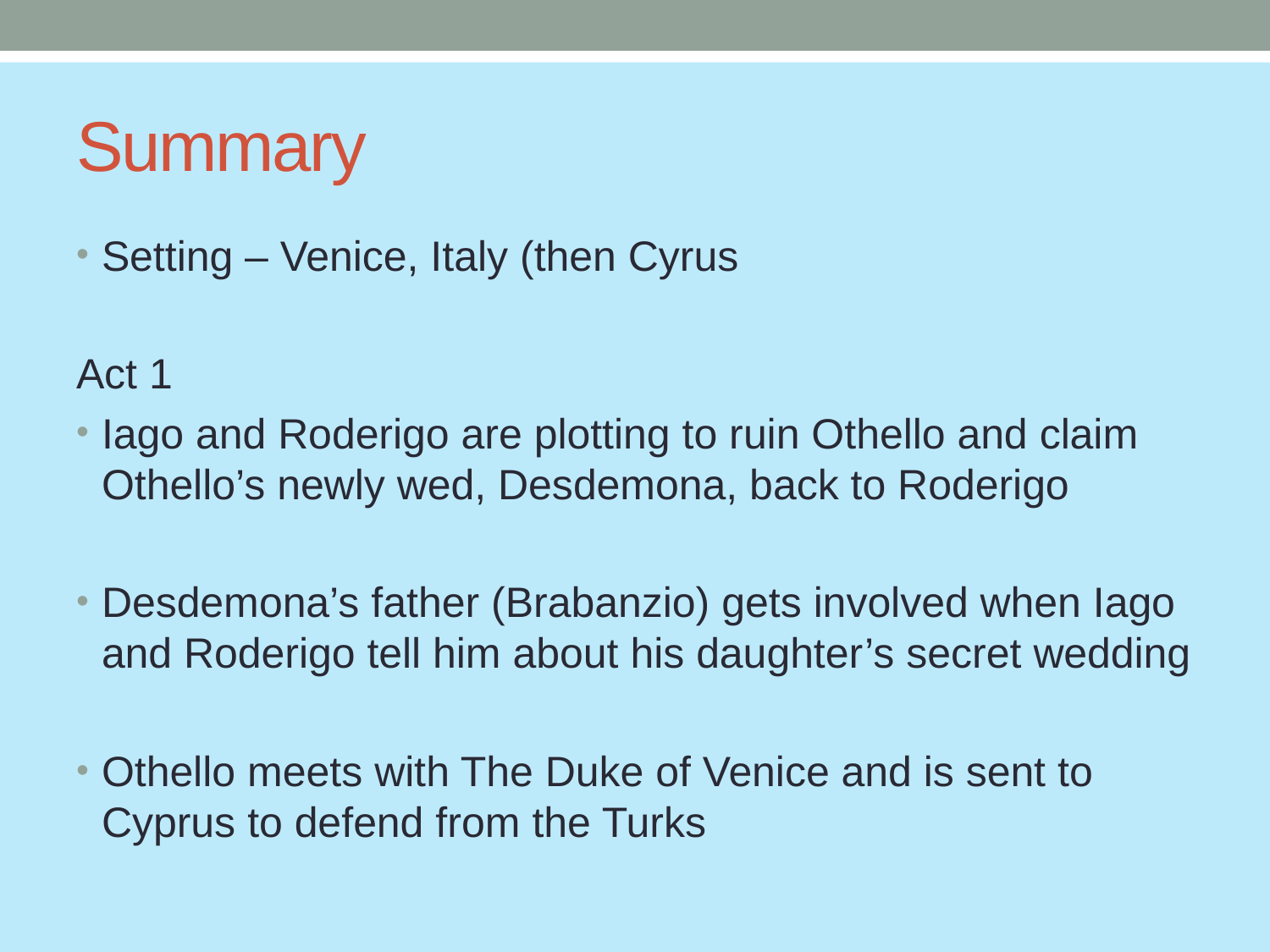

# Summary
Setting – Venice, Italy (then Cyrus

Act 1
Iago and Roderigo are plotting to ruin Othello and claim Othello’s newly wed, Desdemona, back to Roderigo

Desdemona’s father (Brabanzio) gets involved when Iago and Roderigo tell him about his daughter’s secret wedding

Othello meets with The Duke of Venice and is sent to Cyprus to defend from the Turks